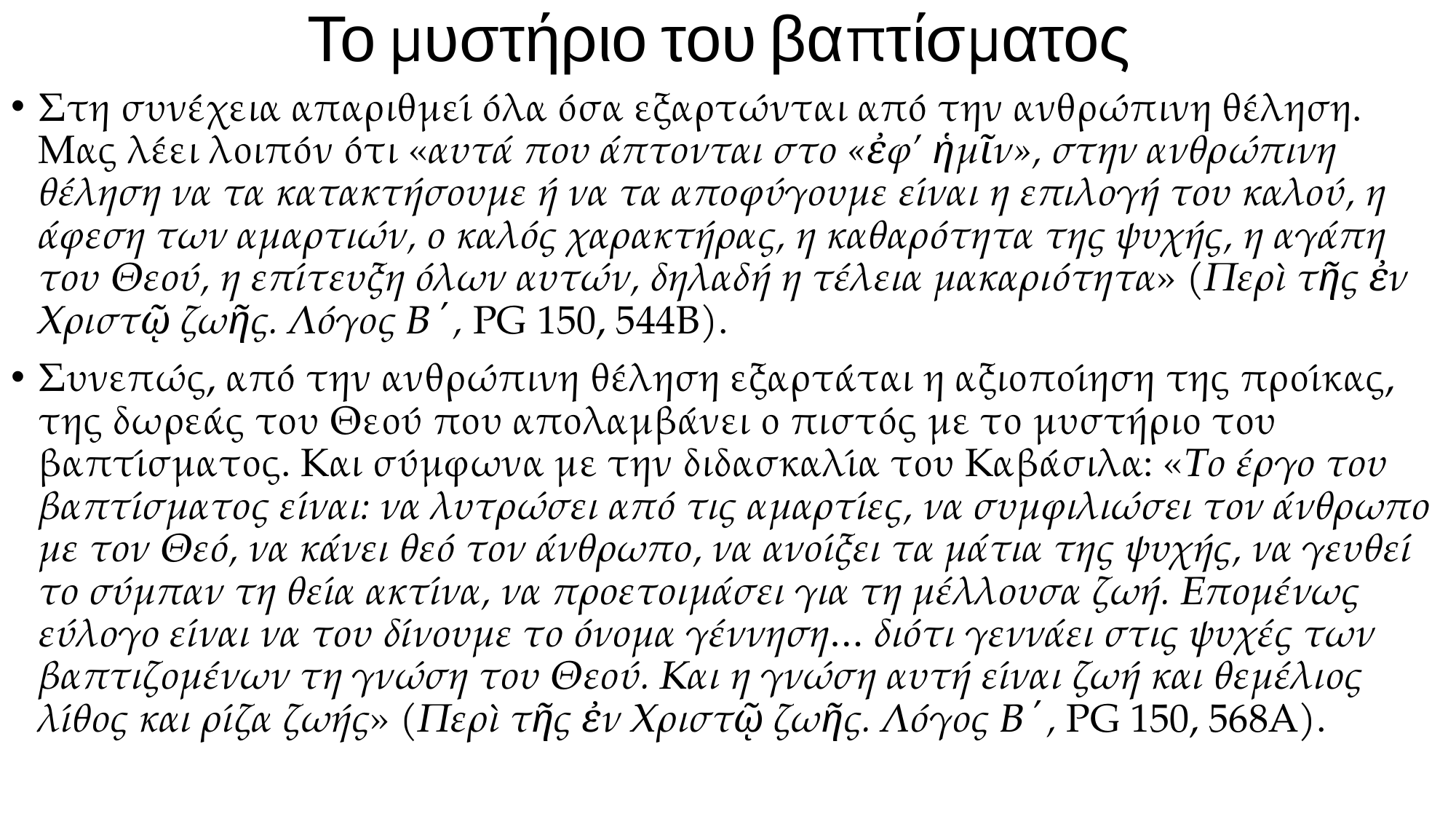

# Το μυστήριο του βαπτίσματος
Στη συνέχεια απαριθμεί όλα όσα εξαρτώνται από την ανθρώπινη θέληση. Μας λέει λοιπόν ότι «αυτά που άπτονται στο «ἐφ’ ἡμῖν», στην ανθρώπινη θέληση να τα κατακτήσουμε ή να τα αποφύγουμε είναι η επιλογή του καλού, η άφεση των αμαρτιών, ο καλός χαρακτήρας, η καθαρότητα της ψυχής, η αγάπη του Θεού, η επίτευξη όλων αυτών, δηλαδή η τέλεια μακαριότητα» (Περὶ τῆς ἐν Χριστῷ ζωῆς. Λόγος Β΄, PG 150, 544Β).
Συνεπώς, από την ανθρώπινη θέληση εξαρτάται η αξιοποίηση της προίκας, της δωρεάς του Θεού που απολαμβάνει ο πιστός με το μυστήριο του βαπτίσματος. Και σύμφωνα με την διδασκαλία του Καβάσιλα: «Το έργο του βαπτίσματος είναι: να λυτρώσει από τις αμαρτίες, να συμφιλιώσει τον άνθρωπο με τον Θεό, να κάνει θεό τον άνθρωπο, να ανοίξει τα μάτια της ψυχής, να γευθεί το σύμπαν τη θεία ακτίνα, να προετοιμάσει για τη μέλλουσα ζωή. Επομένως εύλογο είναι να του δίνουμε το όνομα γέννηση… διότι γεννάει στις ψυχές των βαπτιζομένων τη γνώση του Θεού. Και η γνώση αυτή είναι ζωή και θεμέλιος λίθος και ρίζα ζωής» (Περὶ τῆς ἐν Χριστῷ ζωῆς. Λόγος Β΄, PG 150, 568Α).